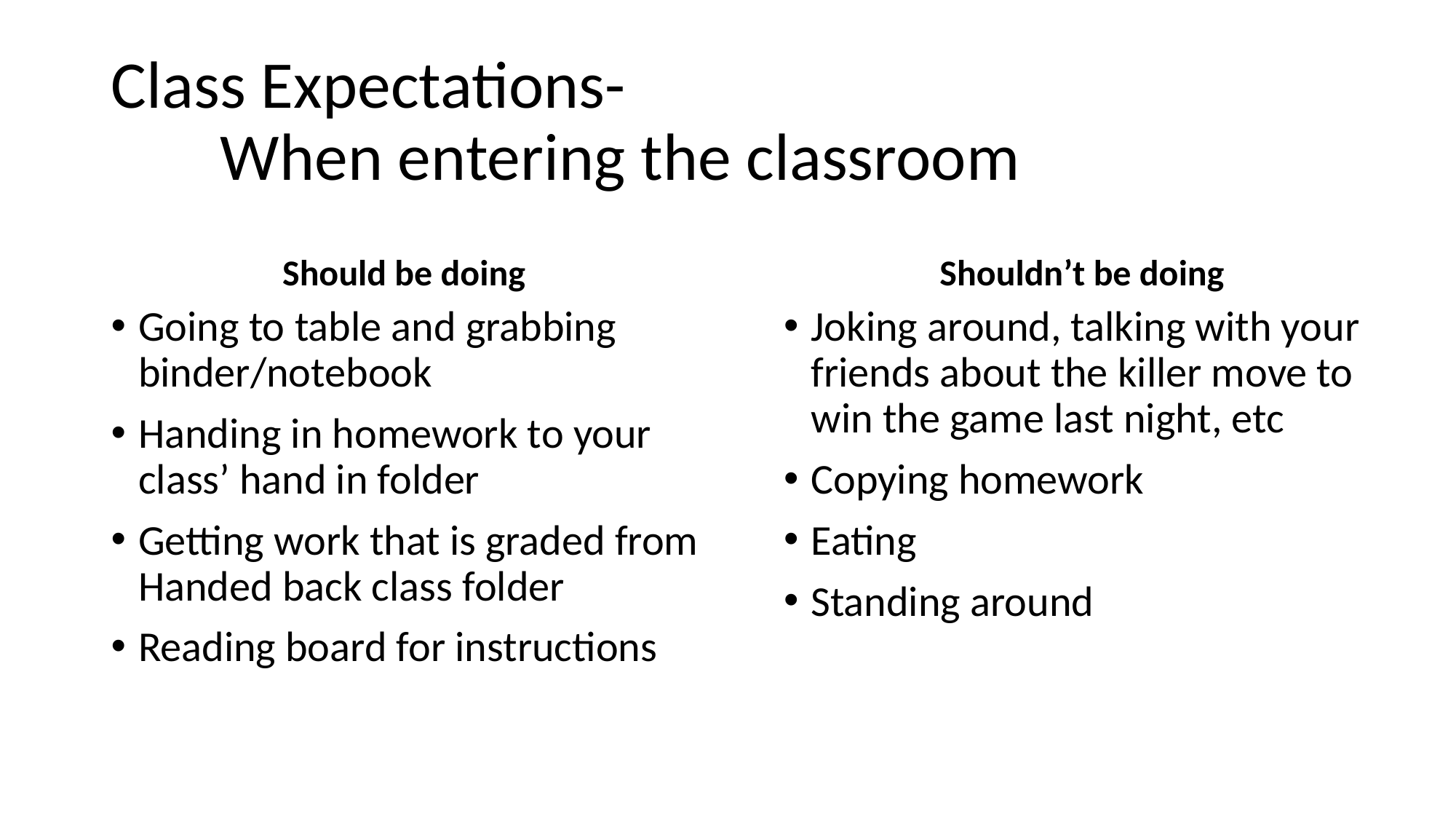

# Class Expectations- When entering the classroom
Should be doing
Shouldn’t be doing
Going to table and grabbing binder/notebook
Handing in homework to your class’ hand in folder
Getting work that is graded from Handed back class folder
Reading board for instructions
Joking around, talking with your friends about the killer move to win the game last night, etc
Copying homework
Eating
Standing around